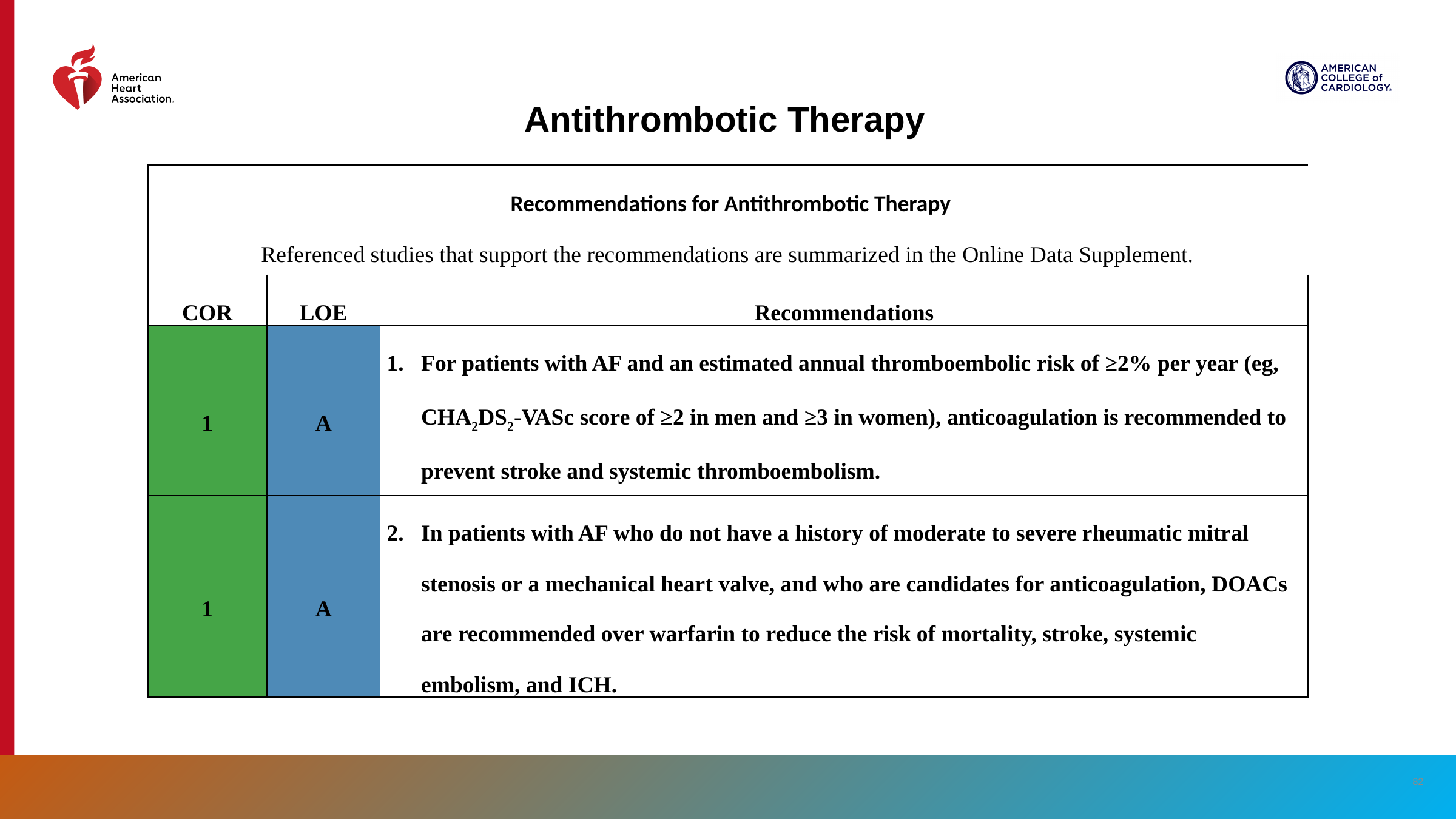

# Antithrombotic Therapy
| Recommendations for Antithrombotic Therapy Referenced studies that support the recommendations are summarized in the Online Data Supplement. | Recommendations for Antithrombotic Therapy Referenced studies that support the recommendations are summarized in the online data supplement. |  |
| --- | --- | --- |
| COR | LOE | Recommendations |
| 1 | A | For patients with AF and an estimated annual thromboembolic risk of ≥2% per year (eg, CHA2DS2-VASc score of ≥2 in men and ≥3 in women), anticoagulation is recommended to prevent stroke and systemic thromboembolism. |
| 1 | A | In patients with AF who do not have a history of moderate to severe rheumatic mitral stenosis or a mechanical heart valve, and who are candidates for anticoagulation, DOACs are recommended over warfarin to reduce the risk of mortality, stroke, systemic embolism, and ICH. |
82